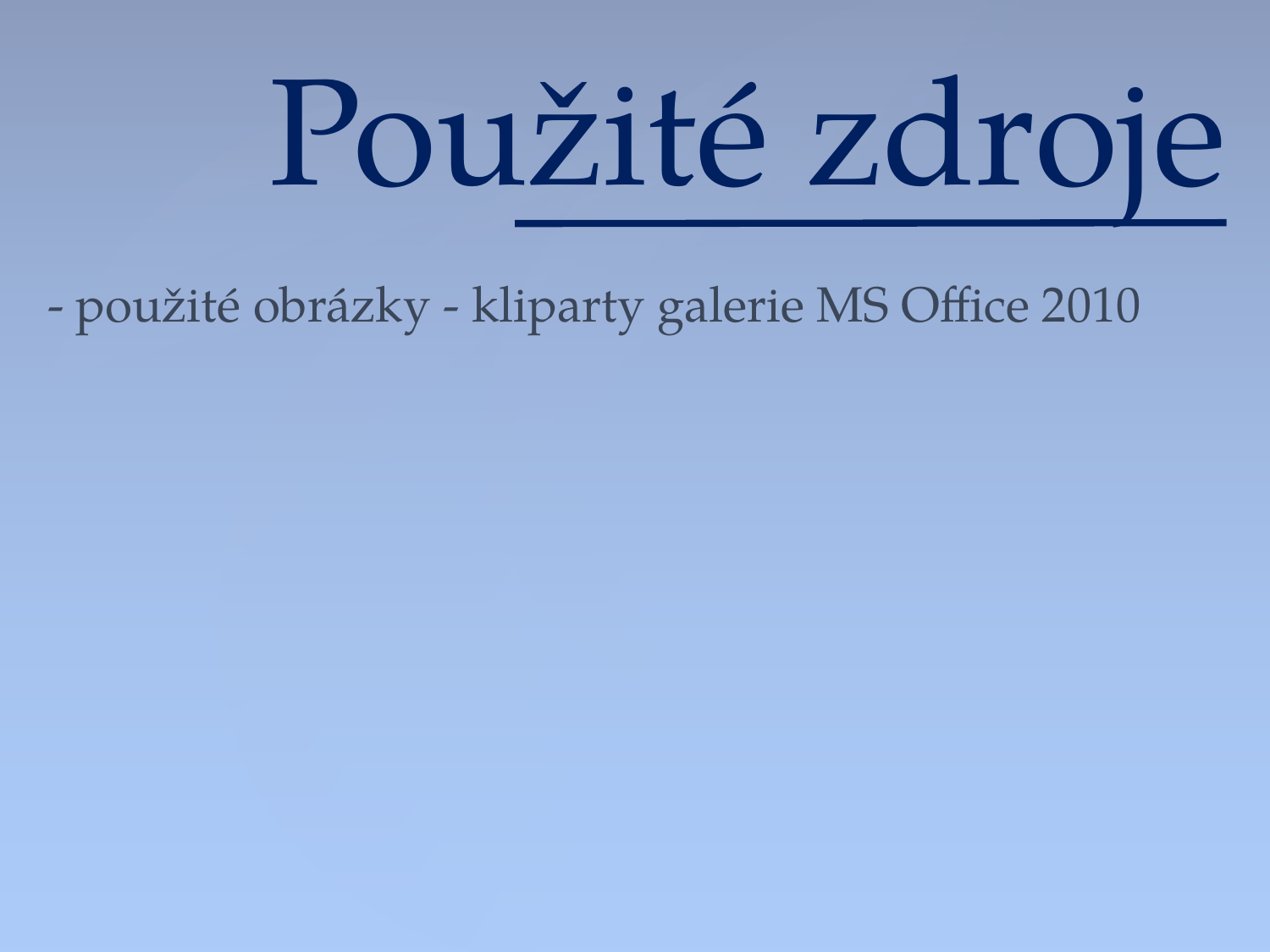

Použité zdroje

- použité obrázky - kliparty galerie MS Office 2010